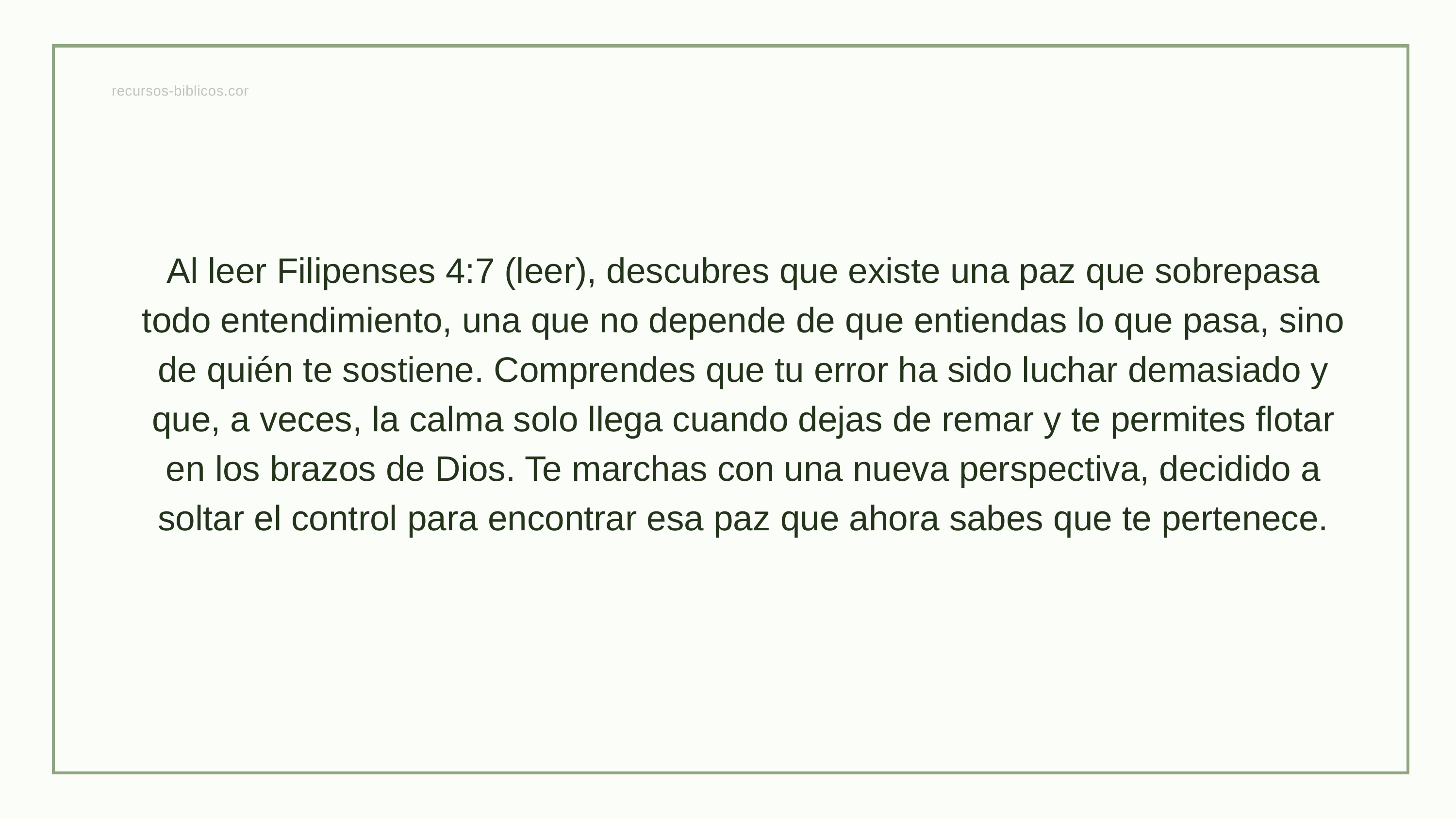

recursos-biblicos.com
Al leer Filipenses 4:7 (leer), descubres que existe una paz que sobrepasa todo entendimiento, una que no depende de que entiendas lo que pasa, sino de quién te sostiene. Comprendes que tu error ha sido luchar demasiado y que, a veces, la calma solo llega cuando dejas de remar y te permites flotar en los brazos de Dios. Te marchas con una nueva perspectiva, decidido a soltar el control para encontrar esa paz que ahora sabes que te pertenece.